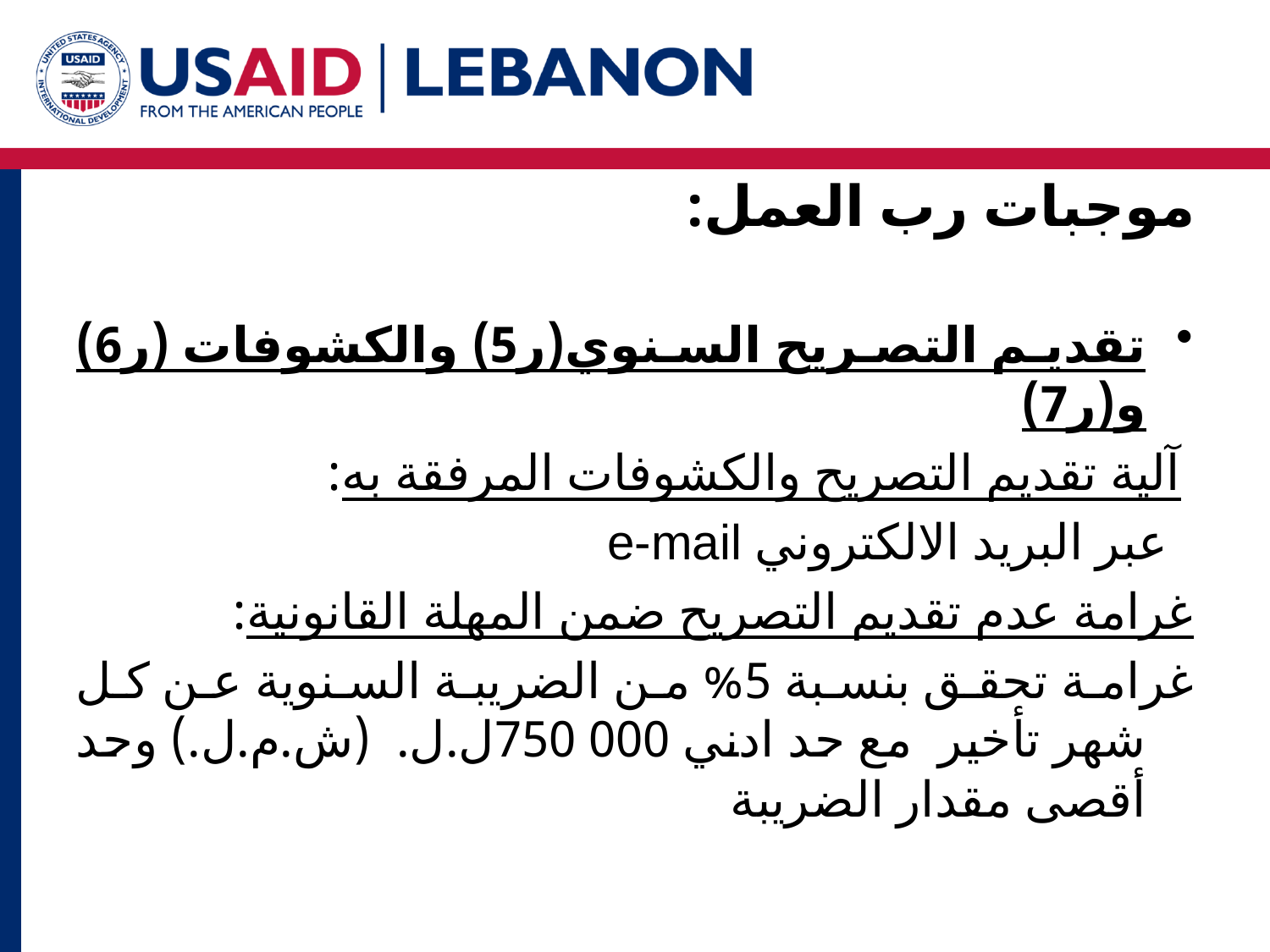

# موجبات رب العمل:
تقديم التصريح السنوي(ر5) والكشوفات (ر6) و(ر7)
 آلية تقديم التصريح والكشوفات المرفقة به:
  عبر البريد الالكتروني e-mail
غرامة عدم تقديم التصريح ضمن المهلة القانونية:
غرامة تحقق بنسبة 5% من الضريبة السنوية عن كل شهر تأخير  مع حد ادني 000 750ل.ل.  (ش.م.ل.) وحد أقصى مقدار الضريبة